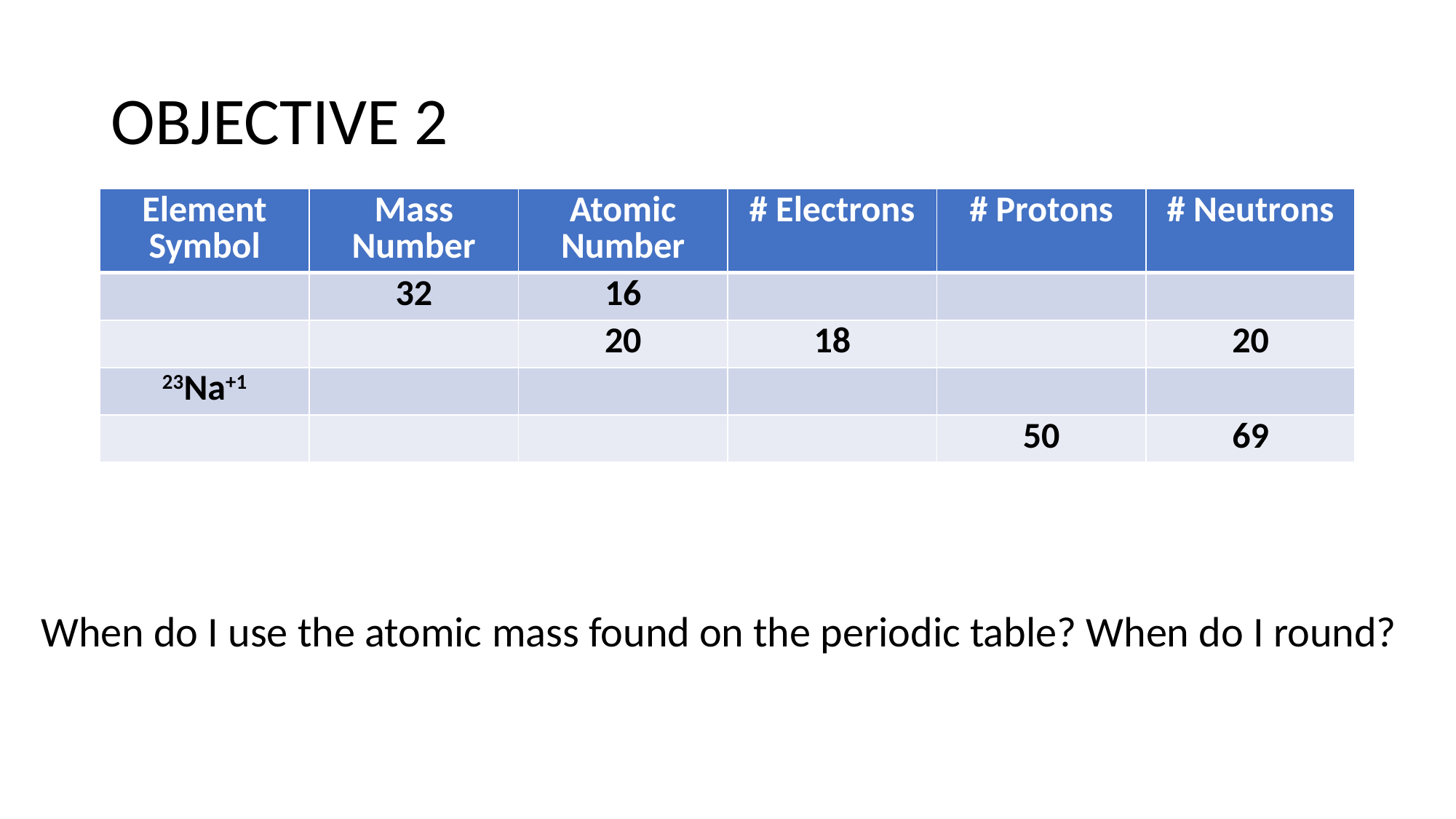

# OBJECTIVE 2
| Element Symbol | Mass Number | Atomic Number | # Electrons | # Protons | # Neutrons |
| --- | --- | --- | --- | --- | --- |
|  | 32 | 16 |  |  |  |
|  |  | 20 | 18 |  | 20 |
| 23Na+1 |  |  |  |  |  |
|  |  |  |  | 50 | 69 |
When do I use the atomic mass found on the periodic table? When do I round?